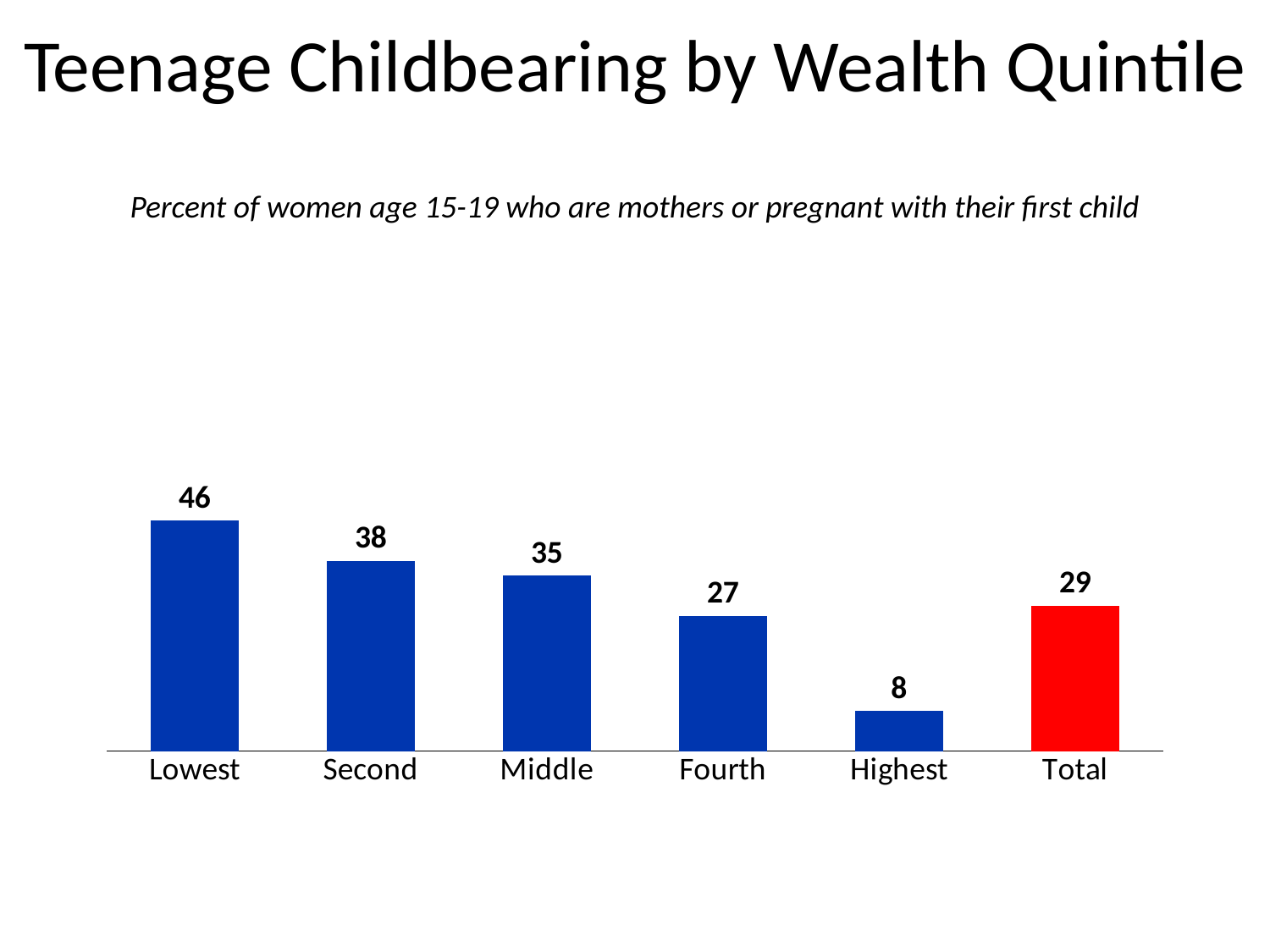

# Teenage Childbearing by Wealth Quintile
Percent of women age 15-19 who are mothers or pregnant with their first child

### Chart

| Category | Column1 |
|---|---|
| Lowest | 46.0 |
| Second | 38.0 |
| Middle | 35.0 |
| Fourth | 27.0 |
| Highest | 8.0 |
| Total | 29.0 |